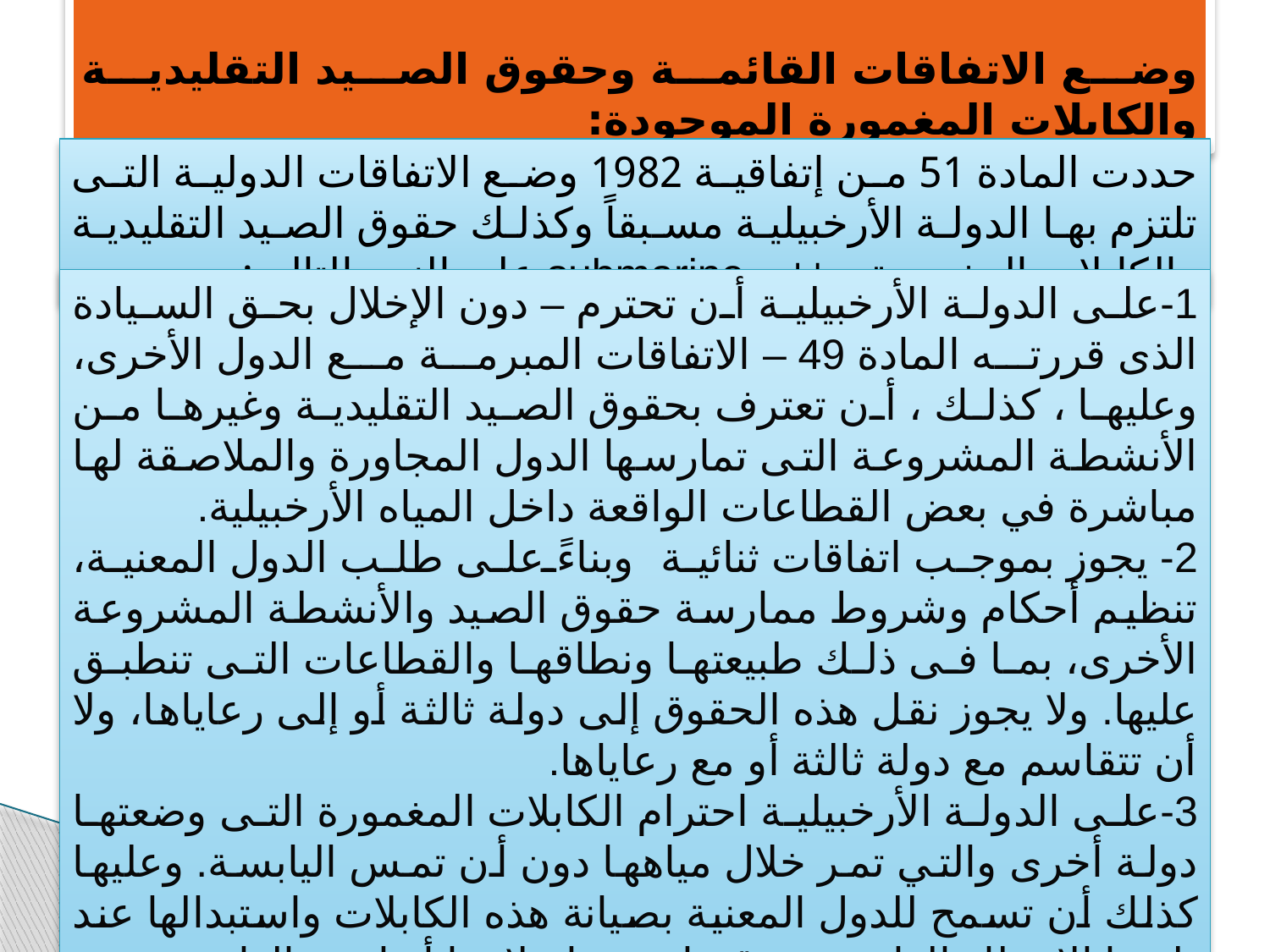

وضع الاتفاقات القائمة وحقوق الصيد التقليدية والكابلات المغمورة الموجودة:
حددت المادة 51 من إتفاقية 1982 وضع الاتفاقات الدولية التى تلتزم بها الدولة الأرخبيلية مسبقاً وكذلك حقوق الصيد التقليدية والكابلات المغمورة submarine cables على النحو التالي:
1-على الدولة الأرخبيلية أن تحترم – دون الإخلال بحق السيادة الذى قررته المادة 49 – الاتفاقات المبرمة مع الدول الأخرى، وعليها ، كذلك ، أن تعترف بحقوق الصيد التقليدية وغيرها من الأنشطة المشروعة التى تمارسها الدول المجاورة والملاصقة لها مباشرة في بعض القطاعات الواقعة داخل المياه الأرخبيلية.
2- يجوز بموجب اتفاقات ثنائية وبناءً على طلب الدول المعنية، تنظيم أحكام وشروط ممارسة حقوق الصيد والأنشطة المشروعة الأخرى، بما فى ذلك طبيعتها ونطاقها والقطاعات التى تنطبق عليها. ولا يجوز نقل هذه الحقوق إلى دولة ثالثة أو إلى رعاياها، ولا أن تتقاسم مع دولة ثالثة أو مع رعاياها.
3-على الدولة الأرخبيلية احترام الكابلات المغمورة التى وضعتها دولة أخرى والتي تمر خلال مياهها دون أن تمس اليابسة. وعليها كذلك أن تسمح للدول المعنية بصيانة هذه الكابلات واستبدالها عند تلقيها الإخطار الواجب بموقعها وبنية إصلاحها أو استبدالها.